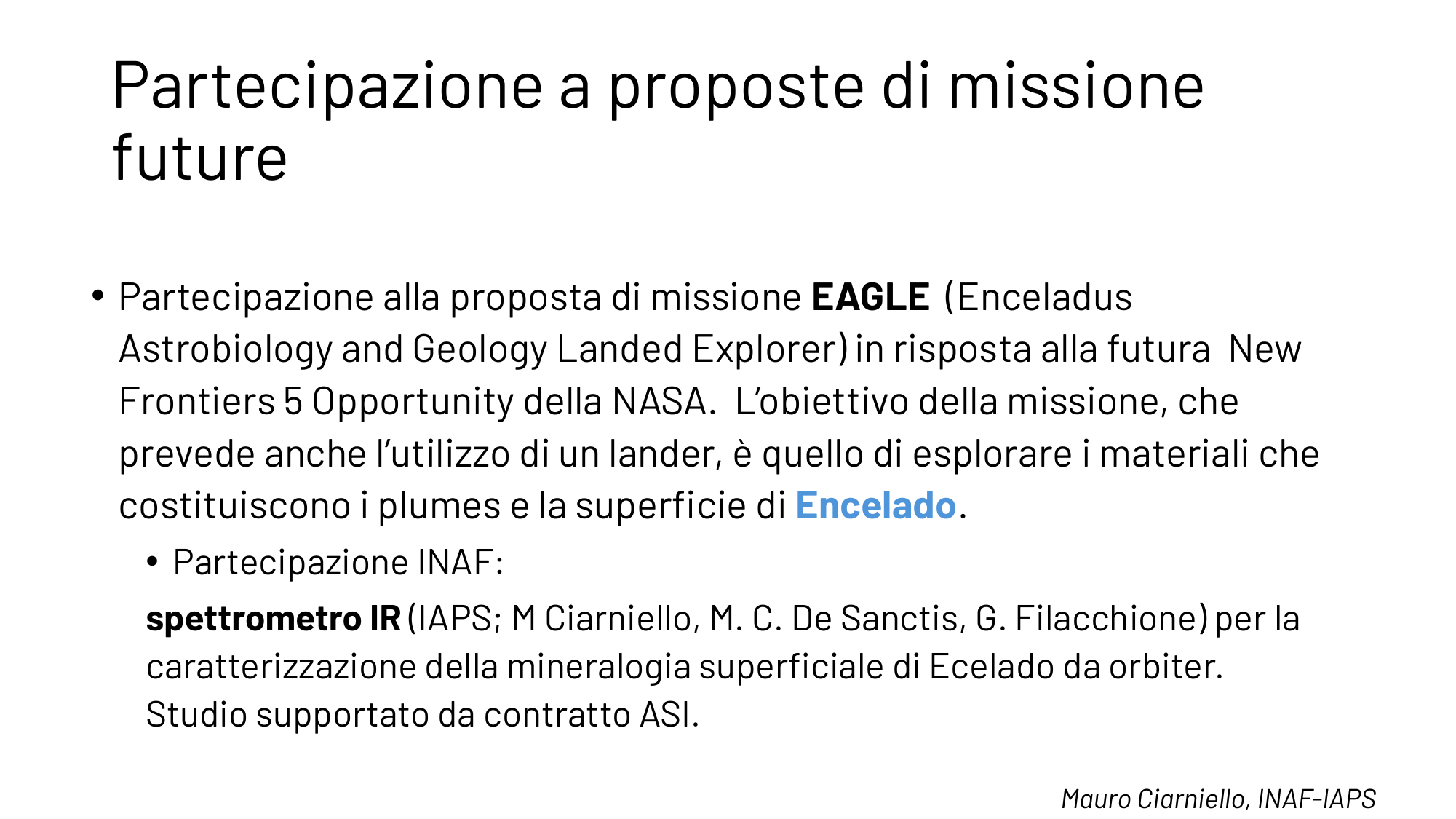

# Partecipazione a proposte di missione future

Partecipazione alla proposta di missione EAGLE  (Enceladus Astrobiology and Geology Landed Explorer) in risposta alla futura  New Frontiers 5 Opportunity della NASA.  L’obiettivo della missione, che prevede anche l’utilizzo di un lander, è quello di esplorare i materiali che costituiscono i plumes e la superficie di Encelado.
Partecipazione INAF:
spettrometro IR (IAPS; M Ciarniello, M. C. De Sanctis, G. Filacchione) per la caratterizzazione della mineralogia superficiale di Ecelado da orbiter. Studio supportato da contratto ASI.
Mauro Ciarniello, INAF-IAPS